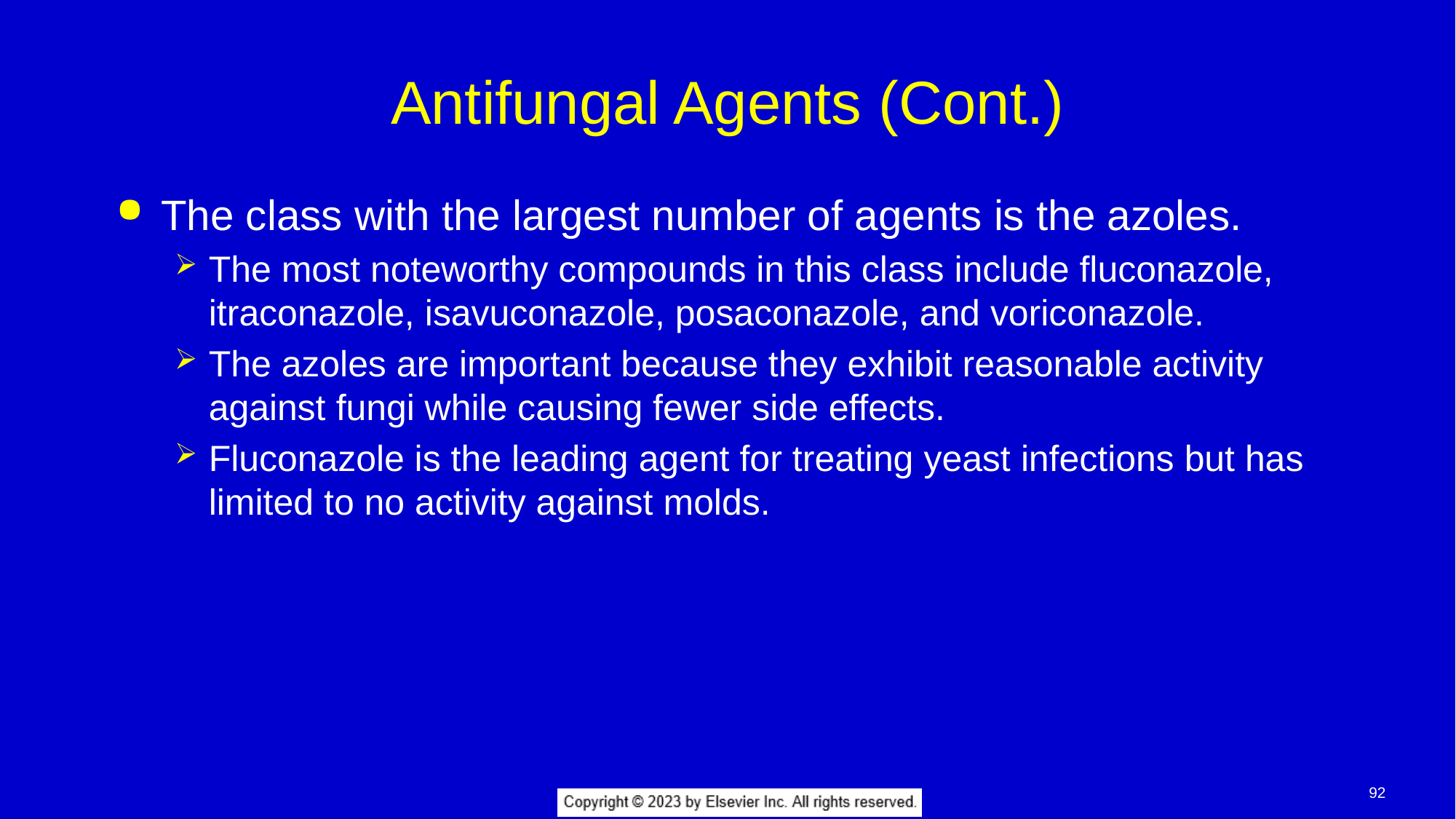

# Antifungal Agents (Cont.)
The class with the largest number of agents is the azoles.
The most noteworthy compounds in this class include fluconazole, itraconazole, isavuconazole, posaconazole, and voriconazole.
The azoles are important because they exhibit reasonable activity against fungi while causing fewer side effects.
Fluconazole is the leading agent for treating yeast infections but has limited to no activity against molds.